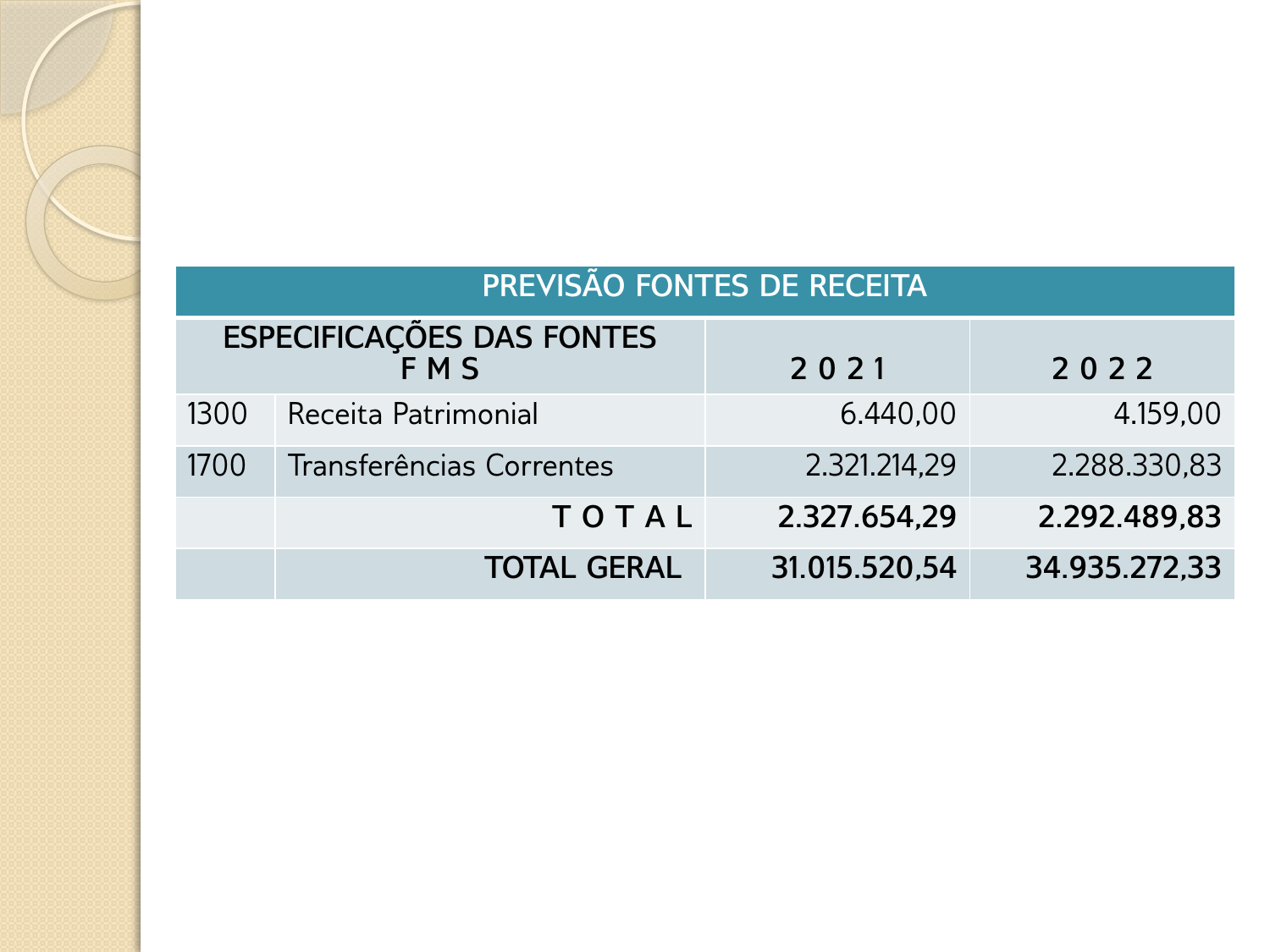

| PREVISÃO FONTES DE RECEITA |  |  |  |
| --- | --- | --- | --- |
| ESPECIFICAÇÕES DAS FONTES F M S |  | 2 0 2 1 | 2 0 2 2 |
| 1300 | Receita Patrimonial | 6.440,00 | 4.159,00 |
| 1700 | Transferências Correntes | 2.321.214,29 | 2.288.330,83 |
|  | T O T A L | 2.327.654,29 | 2.292.489,83 |
|  | TOTAL GERAL | 31.015.520,54 | 34.935.272,33 |